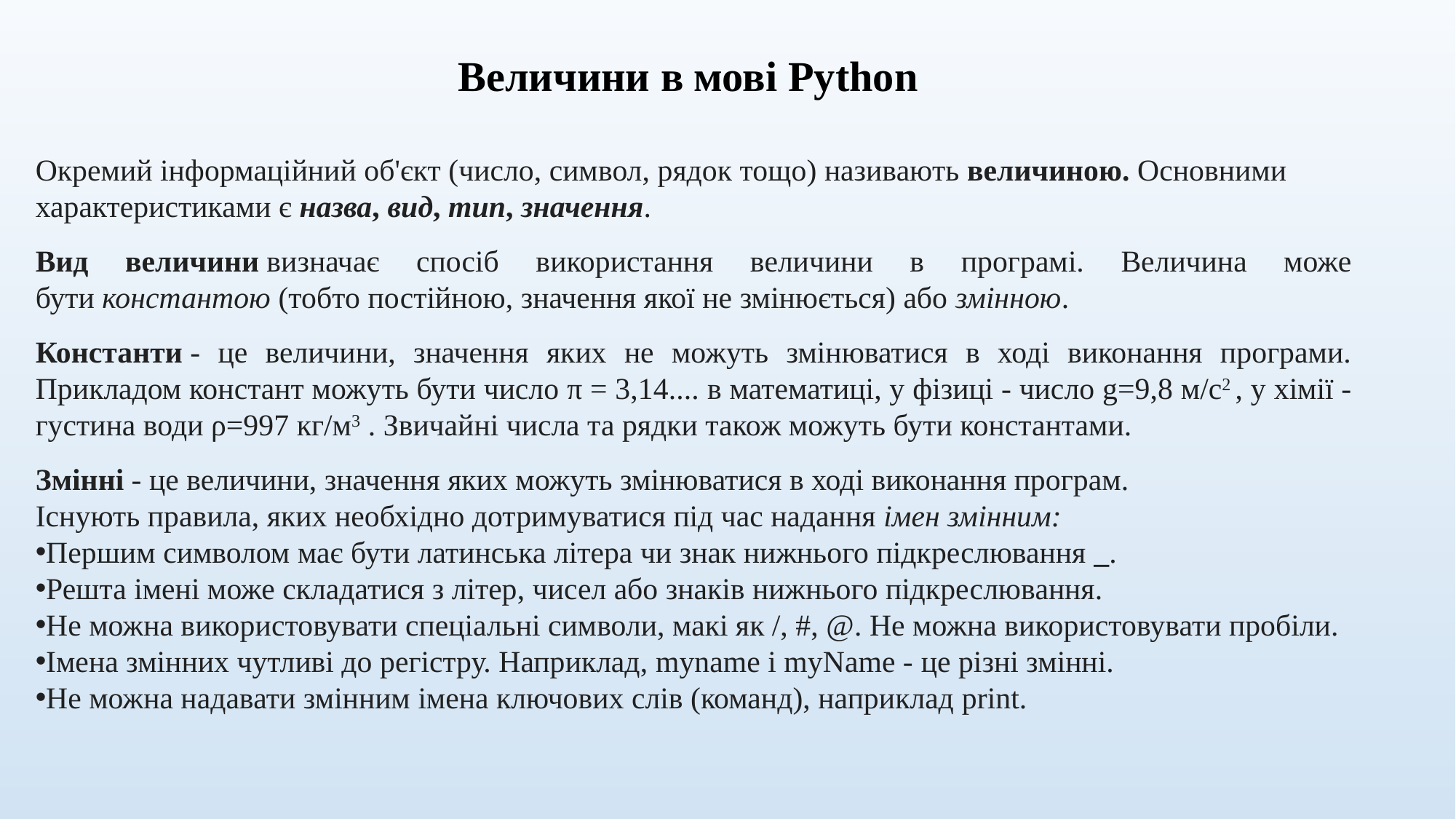

Величини в мові Python

Окремий інформаційний об'єкт (число, символ, рядок тощо) називають величиною. Основними характеристиками є назва, вид, тип, значення.

Вид величини визначає спосіб використання величини в програмі. Величина може бути константою (тобто постійною, значення якої не змінюється) або змінною.

Константи - це величини, значення яких не можуть змінюватися в ході виконання програми. Прикладом констант можуть бути число π = 3,14.... в математиці, у фізиці - число g=9,8 м/с2 , у хімії - густина води ρ=997 кг/м3 . Звичайні числа та рядки також можуть бути константами.

Змінні - це величини, значення яких можуть змінюватися в ході виконання програм.
Існують правила, яких необхідно дотримуватися під час надання імен змінним:
Першим символом має бути латинська літера чи знак нижнього підкреслювання _.
Решта імені може складатися з літер, чисел або знаків нижнього підкреслювання.
Не можна використовувати спеціальні символи, макі як /, #, @. Не можна використовувати пробіли.
Імена змінних чутливі до регістру. Наприклад, myname i myName - це різні змінні.
Не можна надавати змінним імена ключових слів (команд), наприклад print.